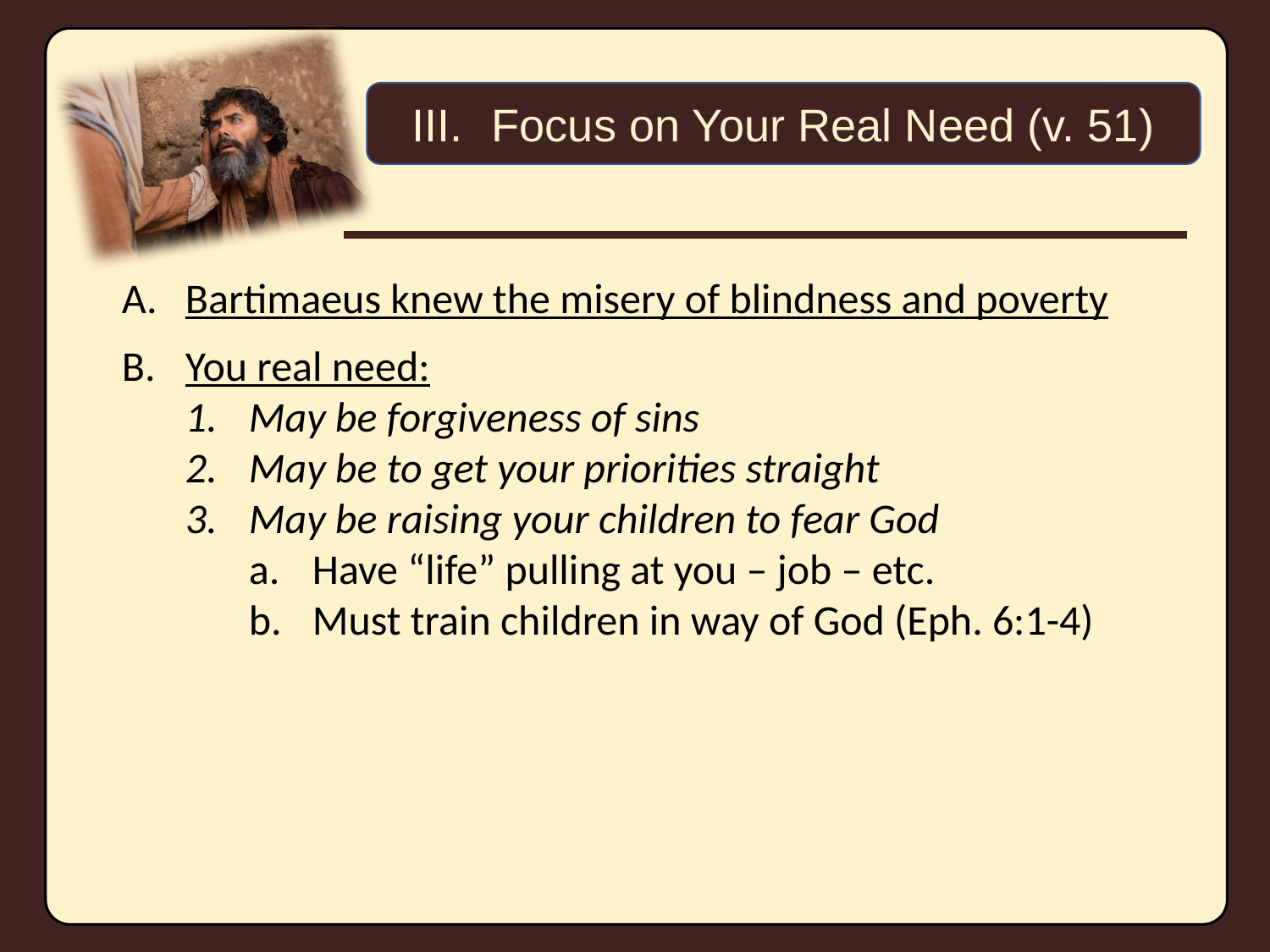

Focus on Your Real Need (v. 51)
Bartimaeus knew the misery of blindness and poverty

You real need:
May be forgiveness of sins
May be to get your priorities straight
May be raising your children to fear God
Have “life” pulling at you – job – etc.
Must train children in way of God (Eph. 6:1-4)